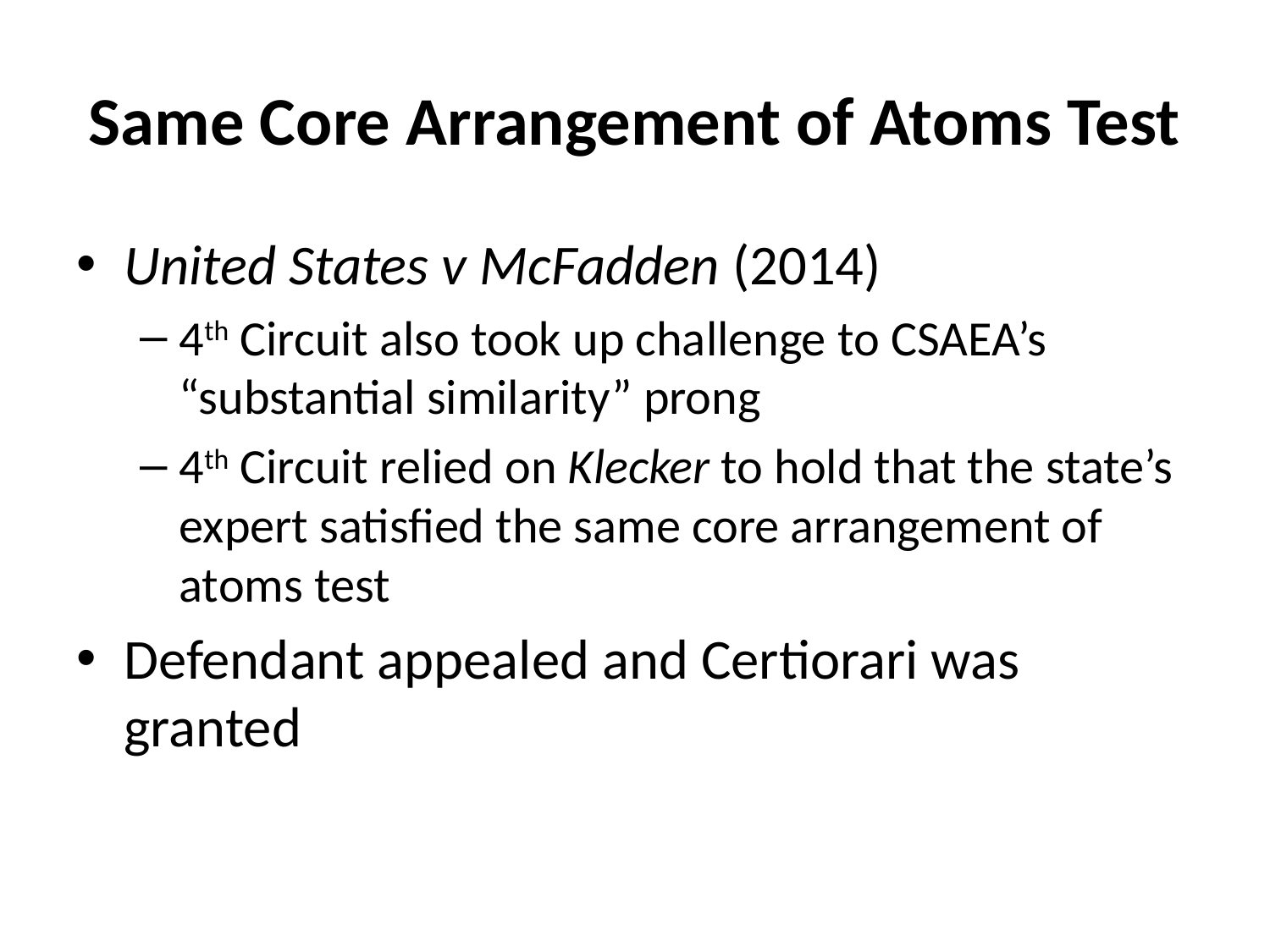

# Same Core Arrangement of Atoms Test
United States v McFadden (2014)
4th Circuit also took up challenge to CSAEA’s “substantial similarity” prong
4th Circuit relied on Klecker to hold that the state’s expert satisfied the same core arrangement of atoms test
Defendant appealed and Certiorari was granted